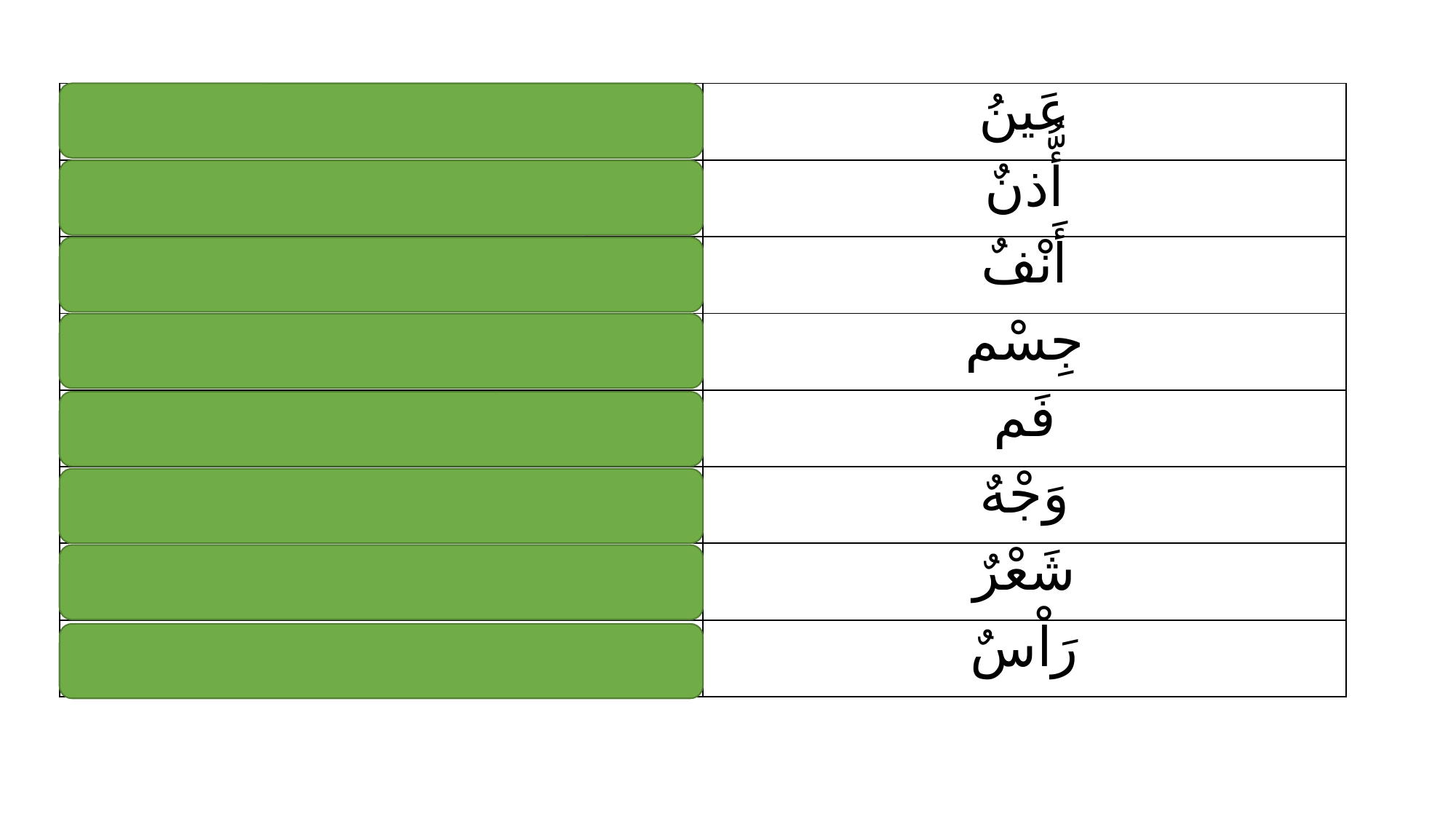

#
| Eye | عَينُ |
| --- | --- |
| Ear | أُّذنٌ |
| Nose | أَنْفٌ |
| Body | جِسْم |
| Mouth | فَم |
| Face | وَجْهٌ |
| Hair | شَعْرٌ |
| head | رَاْسٌ |